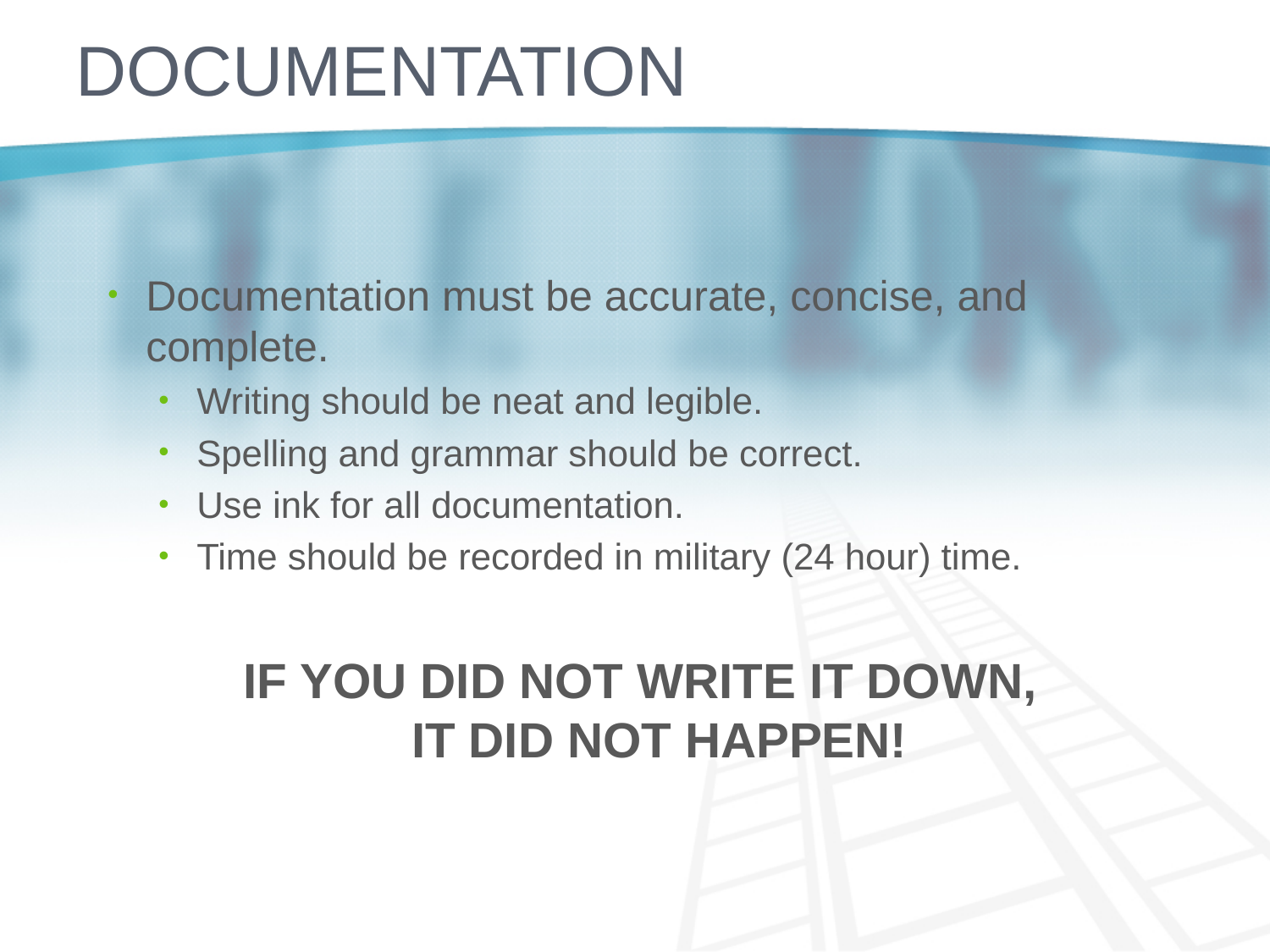

# Documentation

Documentation must be accurate, concise, and complete.
Writing should be neat and legible.
Spelling and grammar should be correct.
Use ink for all documentation.
Time should be recorded in military (24 hour) time.

IF YOU DID NOT WRITE IT DOWN,
IT DID NOT HAPPEN!